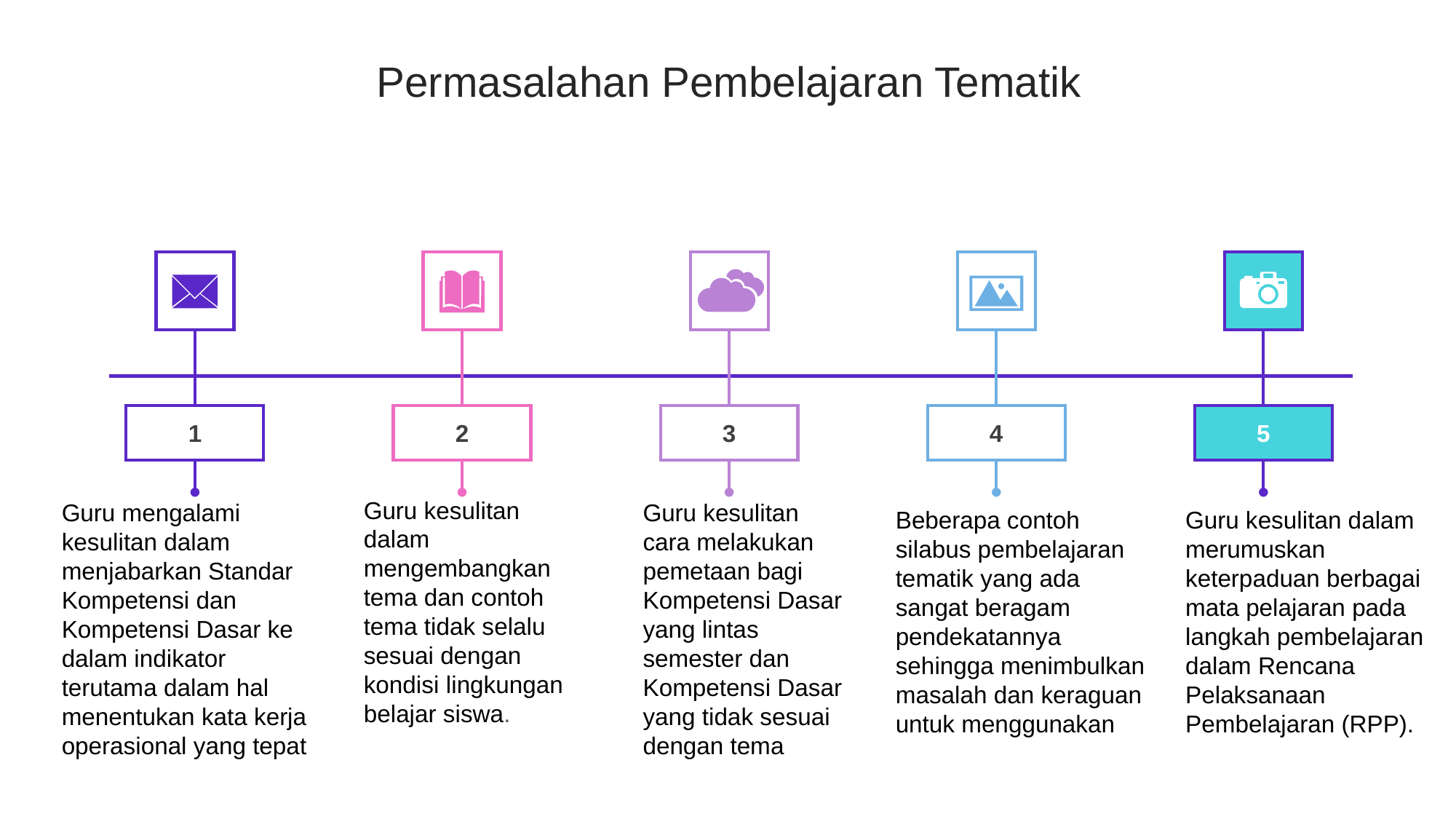

Permasalahan Pembelajaran Tematik

1
2
3
4
5
Guru kesulitan dalam mengembangkan tema dan contoh tema tidak selalu sesuai dengan kondisi lingkungan belajar siswa.
Guru mengalami kesulitan dalam menjabarkan Standar Kompetensi dan Kompetensi Dasar ke dalam indikator terutama dalam hal menentukan kata kerja operasional yang tepat
Guru kesulitan cara melakukan pemetaan bagi Kompetensi Dasar yang lintas semester dan Kompetensi Dasar yang tidak sesuai dengan tema
Guru kesulitan dalam merumuskan keterpaduan berbagai mata pelajaran pada langkah pembelajaran dalam Rencana Pelaksanaan Pembelajaran (RPP).
Beberapa contoh silabus pembelajaran tematik yang ada sangat beragam pendekatannya sehingga menimbulkan masalah dan keraguan untuk menggunakan